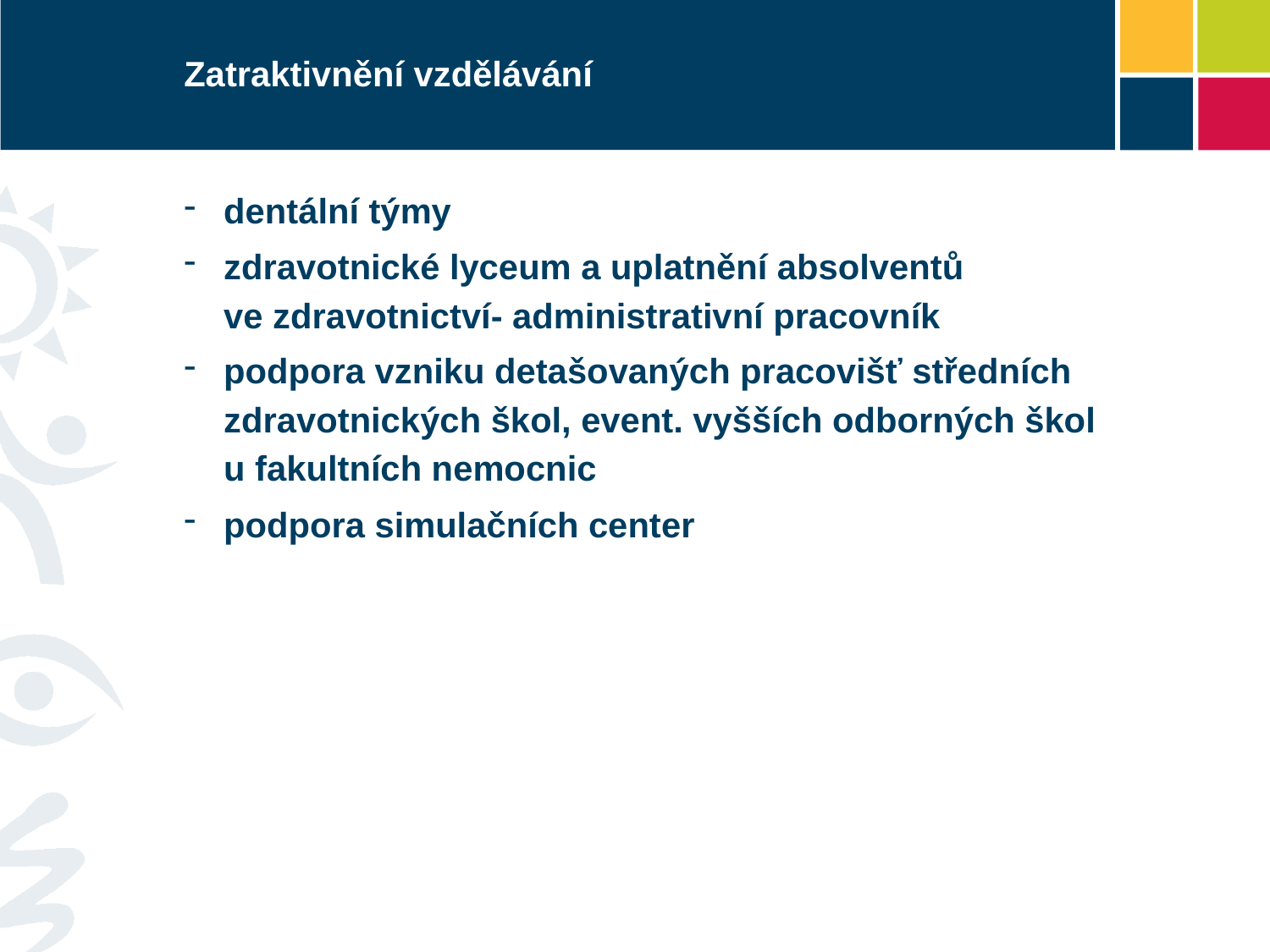

# Zatraktivnění vzdělávání
dentální týmy
zdravotnické lyceum a uplatnění absolventů ve zdravotnictví- administrativní pracovník
podpora vzniku detašovaných pracovišť středních zdravotnických škol, event. vyšších odborných škol u fakultních nemocnic
podpora simulačních center